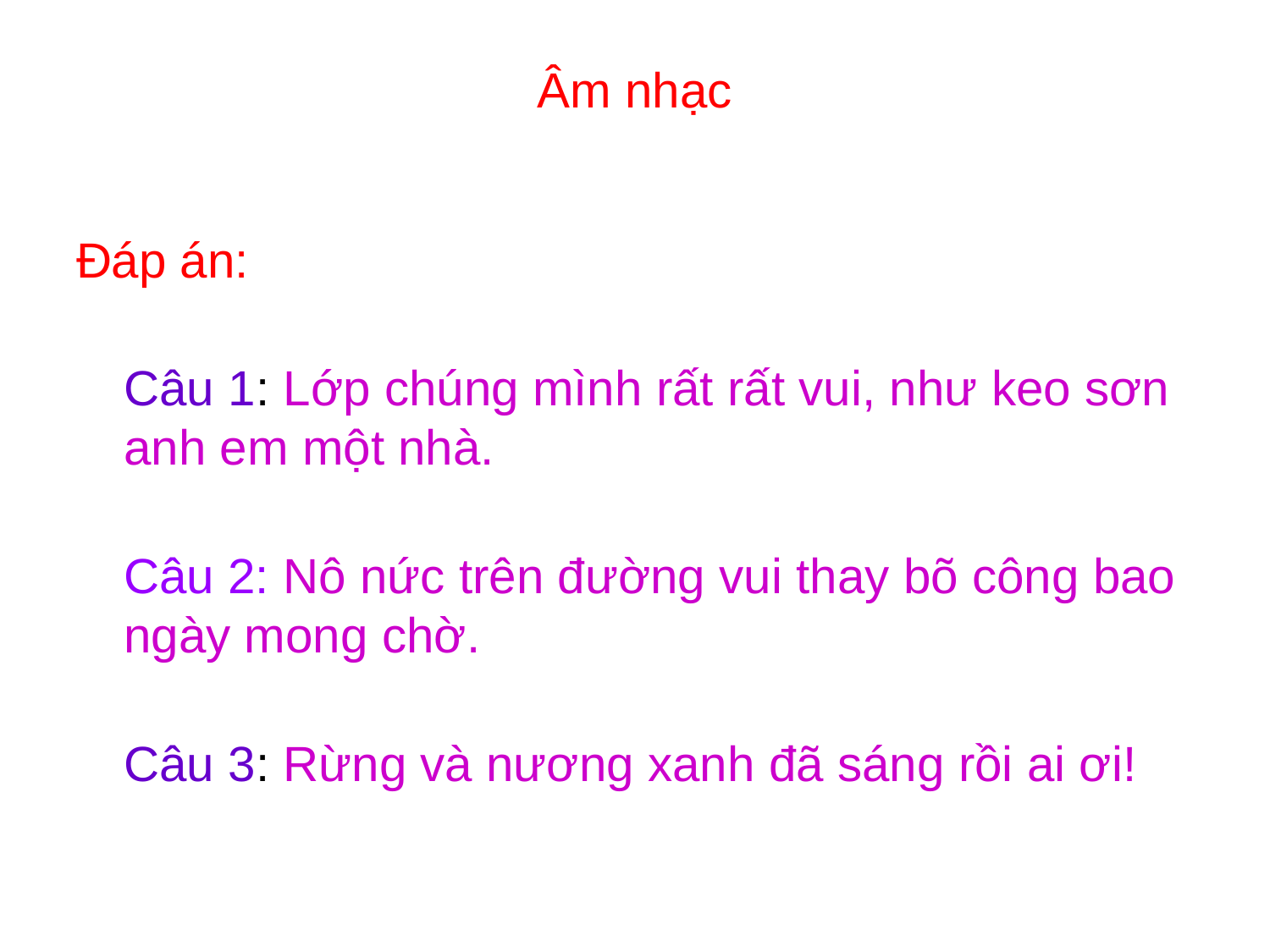

# Âm nhạc
Đáp án:
Câu 1: Lớp chúng mình rất rất vui, như keo sơn anh em một nhà.
Câu 2: Nô nức trên đường vui thay bõ công bao ngày mong chờ.
Câu 3: Rừng và nương xanh đã sáng rồi ai ơi!